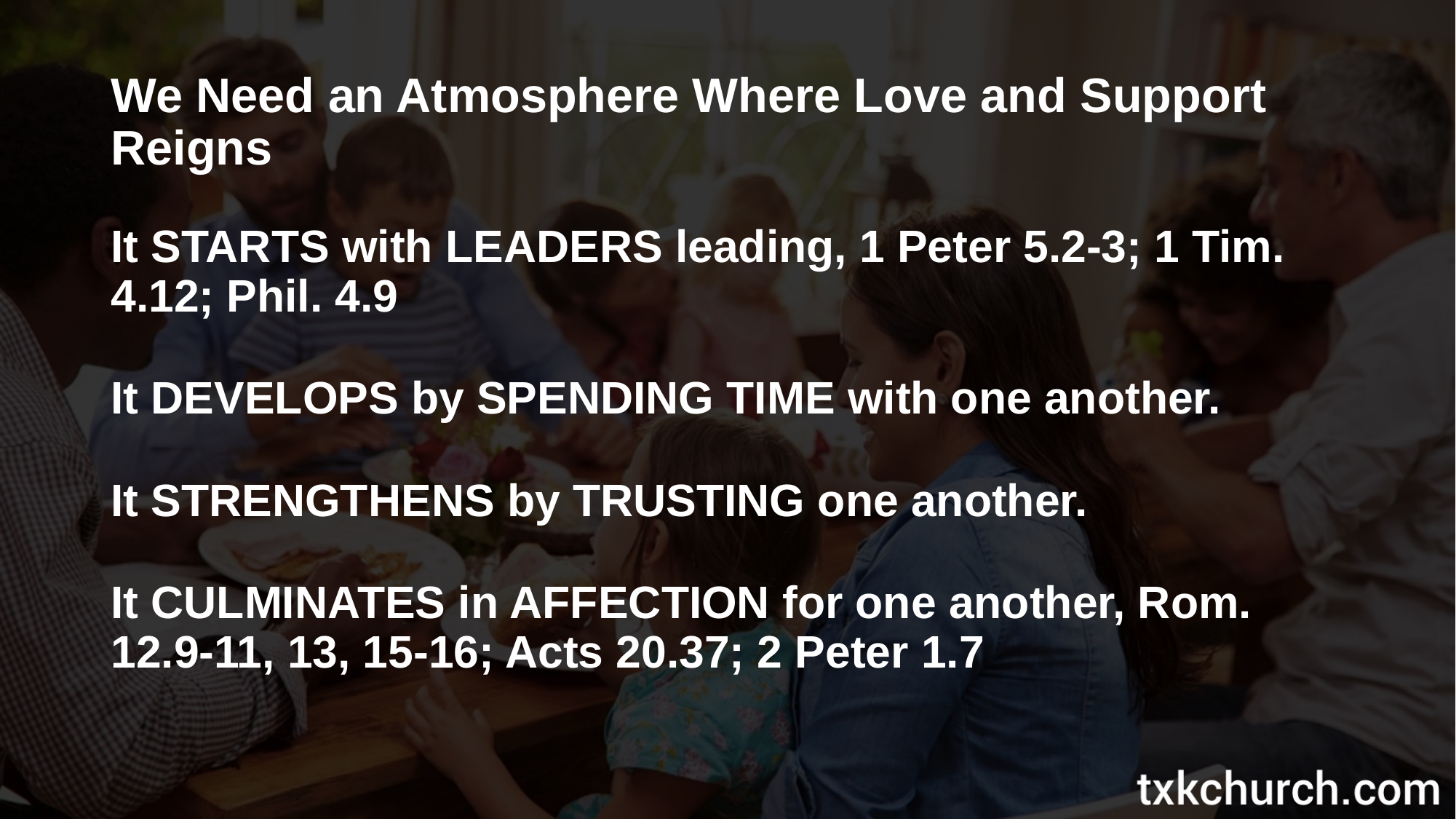

# We Need an Atmosphere Where Love and Support Reigns
It STARTS with LEADERS leading, 1 Peter 5.2-3; 1 Tim. 4.12; Phil. 4.9

It DEVELOPS by SPENDING TIME with one another.

It STRENGTHENS by TRUSTING one another.

It CULMINATES in AFFECTION for one another, Rom. 12.9-11, 13, 15-16; Acts 20.37; 2 Peter 1.7